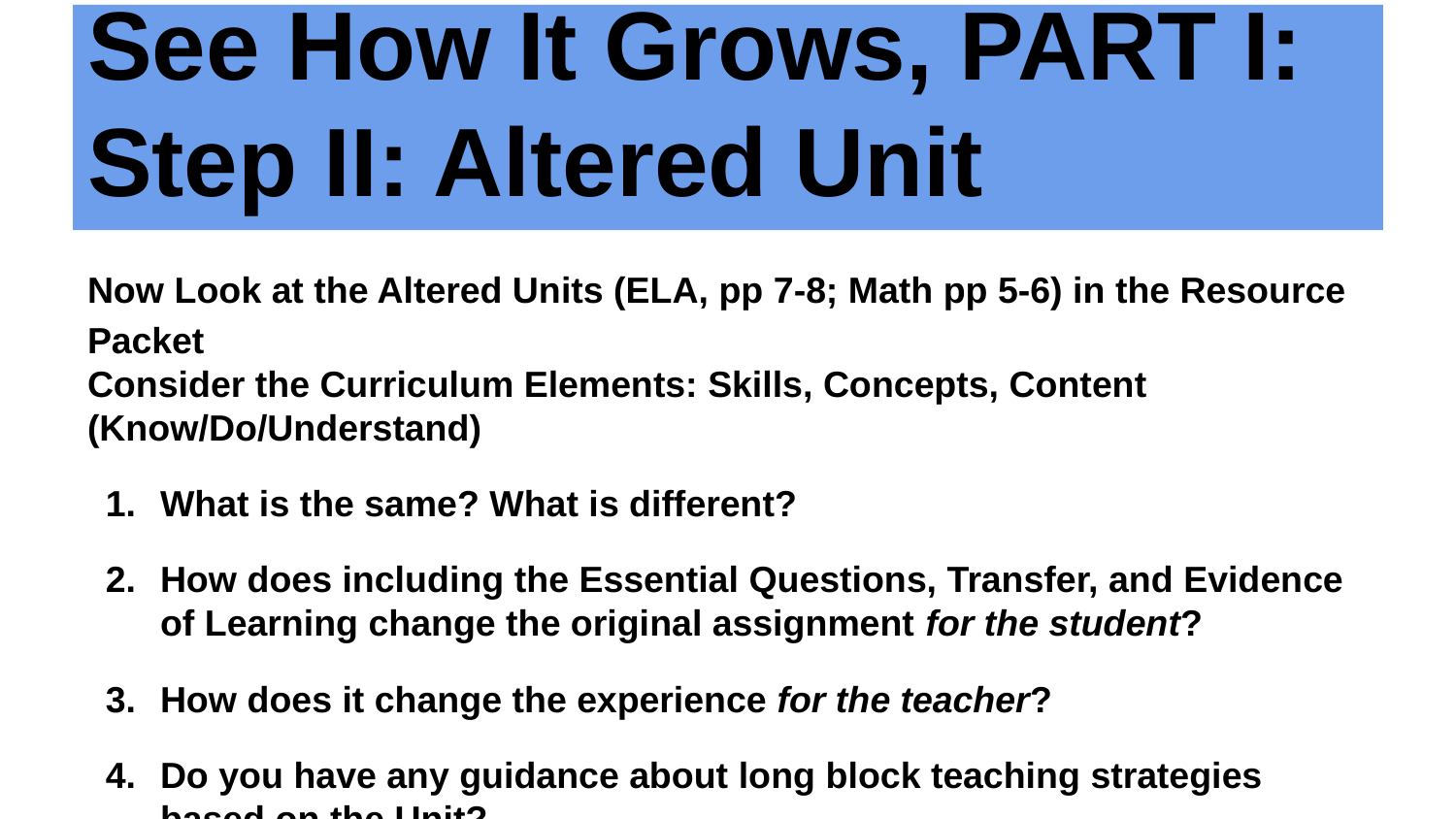

# See How It Grows, PART I:
Step II: Altered Unit
Now Look at the Altered Units (ELA, pp 7-8; Math pp 5-6) in the Resource Packet
Consider the Curriculum Elements: Skills, Concepts, Content (Know/Do/Understand)
What is the same? What is different?
How does including the Essential Questions, Transfer, and Evidence of Learning change the original assignment for the student?
How does it change the experience for the teacher?
Do you have any guidance about long block teaching strategies based on the Unit?